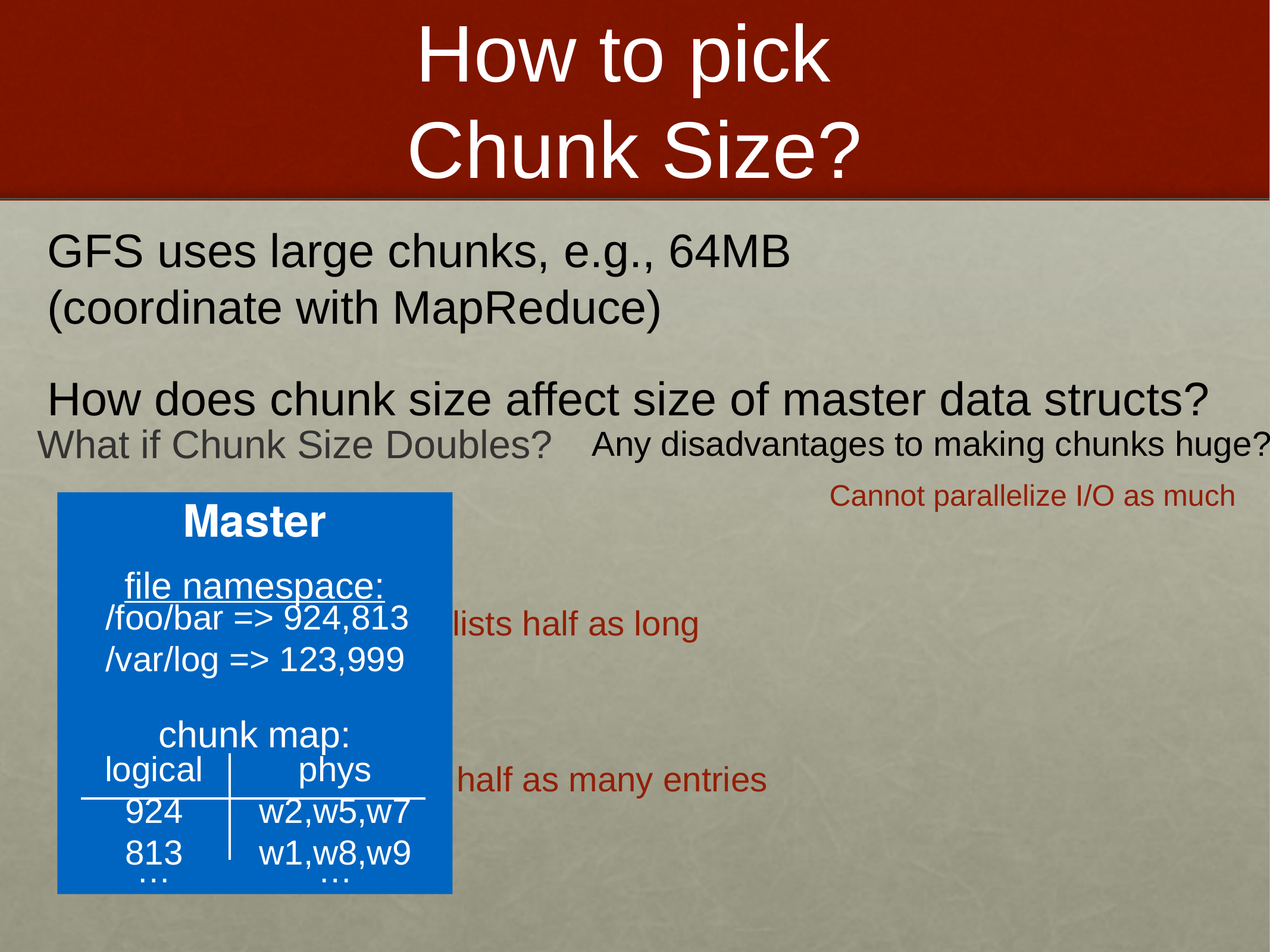

# How to pick Chunk Size?
GFS uses large chunks, e.g., 64MB
(coordinate with MapReduce)
How does chunk size affect size of master data structs?
What if Chunk Size Doubles?
Any disadvantages to making chunks huge?

Cannot parallelize I/O as much
Master
file namespace:
/foo/bar => 924,813
/var/log => 123,999
lists half as long
chunk map:
logical
924
813
phys
w2,w5,w7
w1,w8,w9
half as many entries

…
…